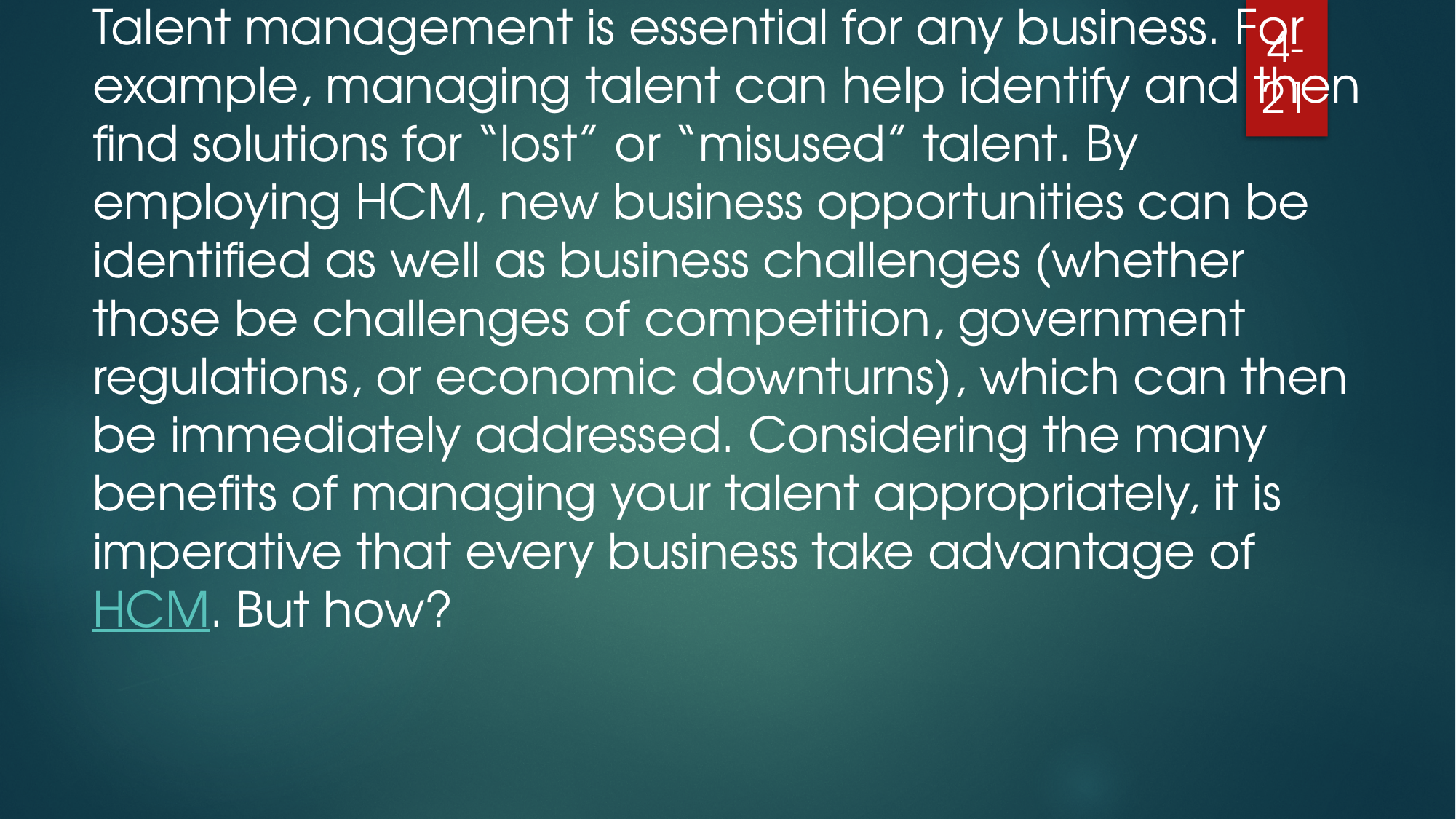

Talent management is essential for any business. For example, managing talent can help identify and then find solutions for “lost” or “misused” talent. By employing HCM, new business opportunities can be identified as well as business challenges (whether those be challenges of competition, government regulations, or economic downturns), which can then be immediately addressed. Considering the many benefits of managing your talent appropriately, it is imperative that every business take advantage of HCM. But how?
4-21